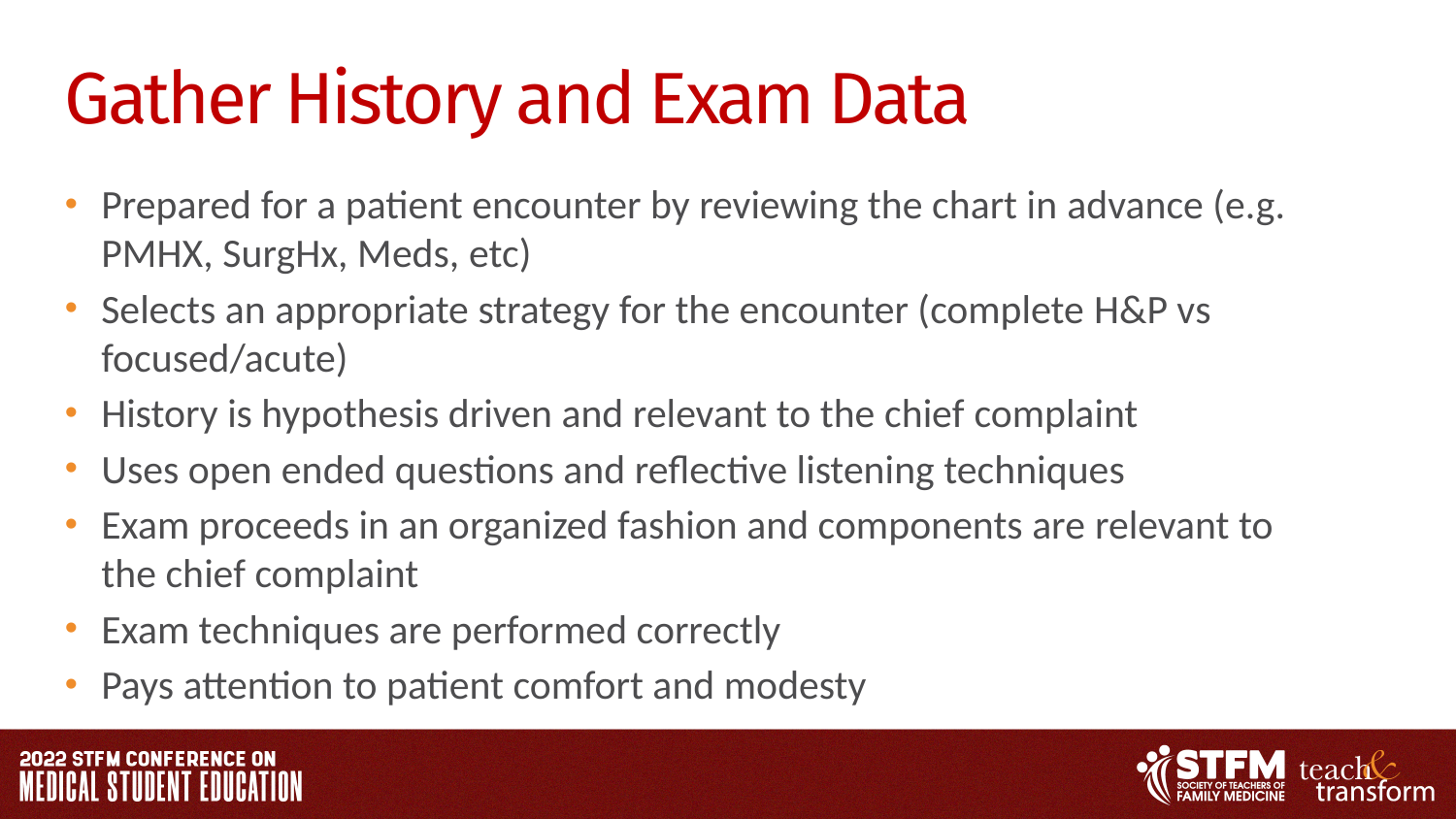

# Gather History and Exam Data
Prepared for a patient encounter by reviewing the chart in advance (e.g. PMHX, SurgHx, Meds, etc)
Selects an appropriate strategy for the encounter (complete H&P vs focused/acute)
History is hypothesis driven and relevant to the chief complaint
Uses open ended questions and reflective listening techniques
Exam proceeds in an organized fashion and components are relevant to the chief complaint
Exam techniques are performed correctly
Pays attention to patient comfort and modesty